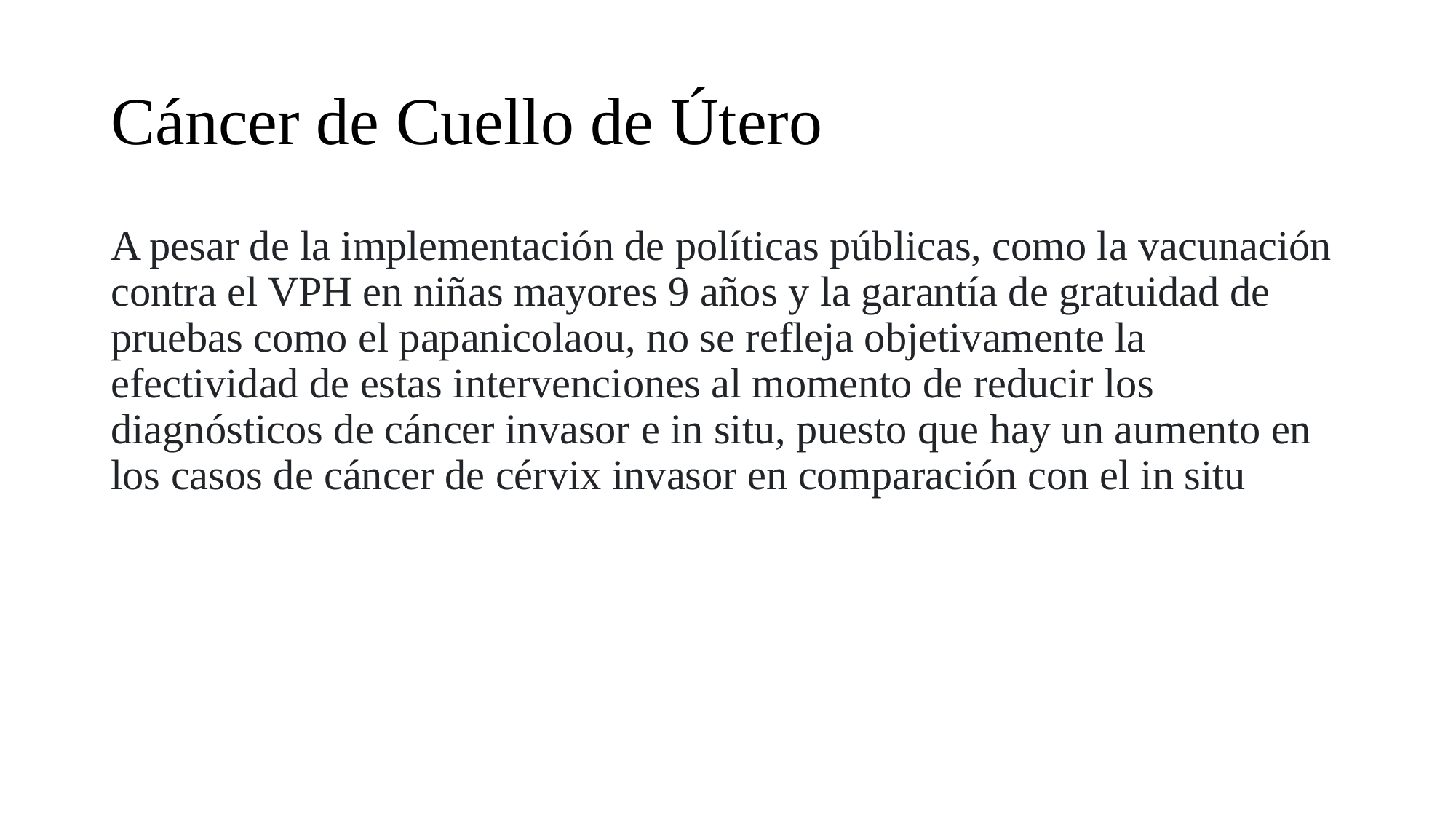

# Cáncer de Cuello de Útero
A pesar de la implementación de políticas públicas, como la vacunación contra el VPH en niñas mayores 9 años y la garantía de gratuidad de pruebas como el papanicolaou, no se refleja objetivamente la efectividad de estas intervenciones al momento de reducir los diagnósticos de cáncer invasor e in situ, puesto que hay un aumento en los casos de cáncer de cérvix invasor en comparación con el in situ